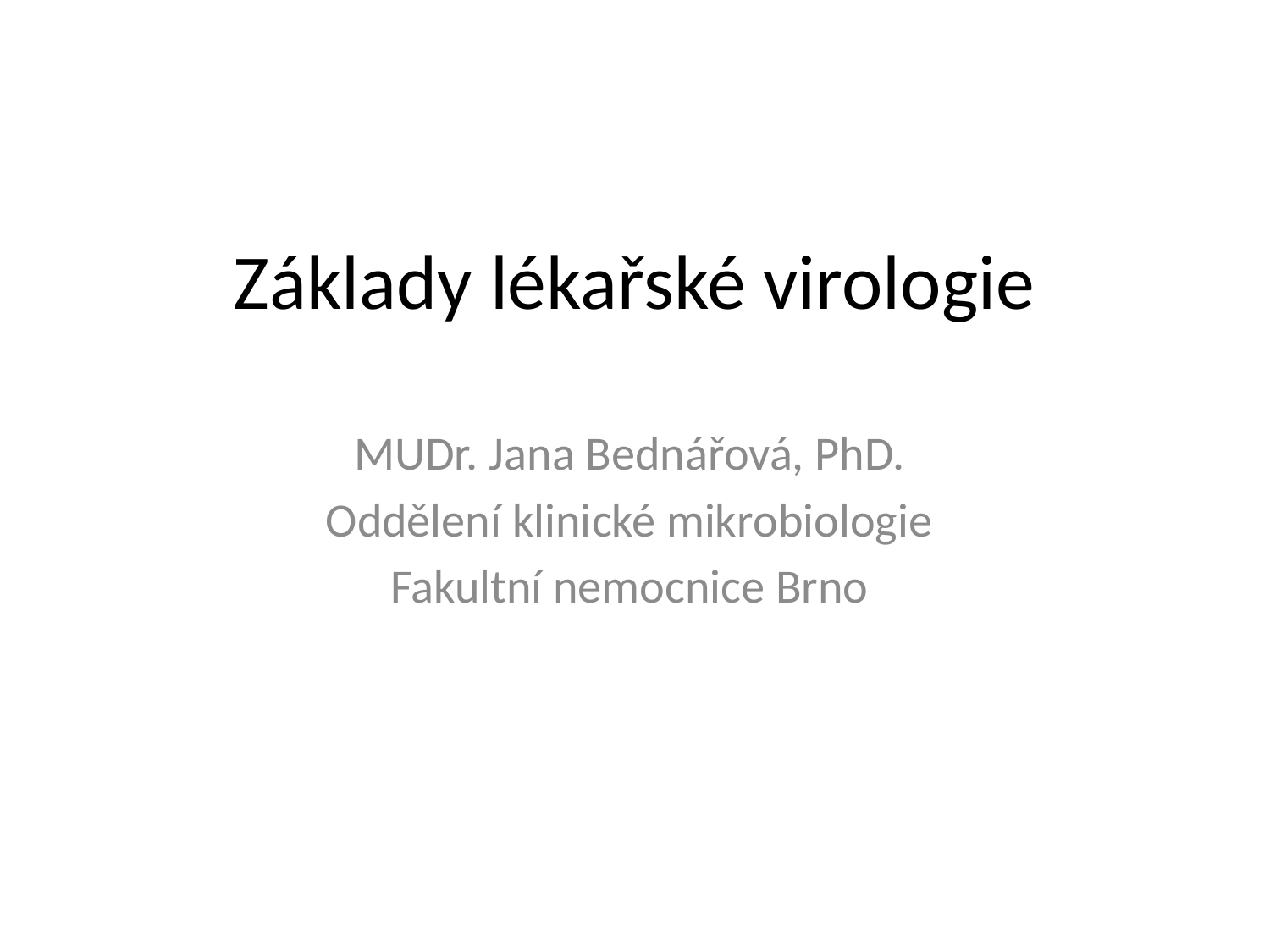

# Základy lékařské virologie
MUDr. Jana Bednářová, PhD.
Oddělení klinické mikrobiologie
Fakultní nemocnice Brno